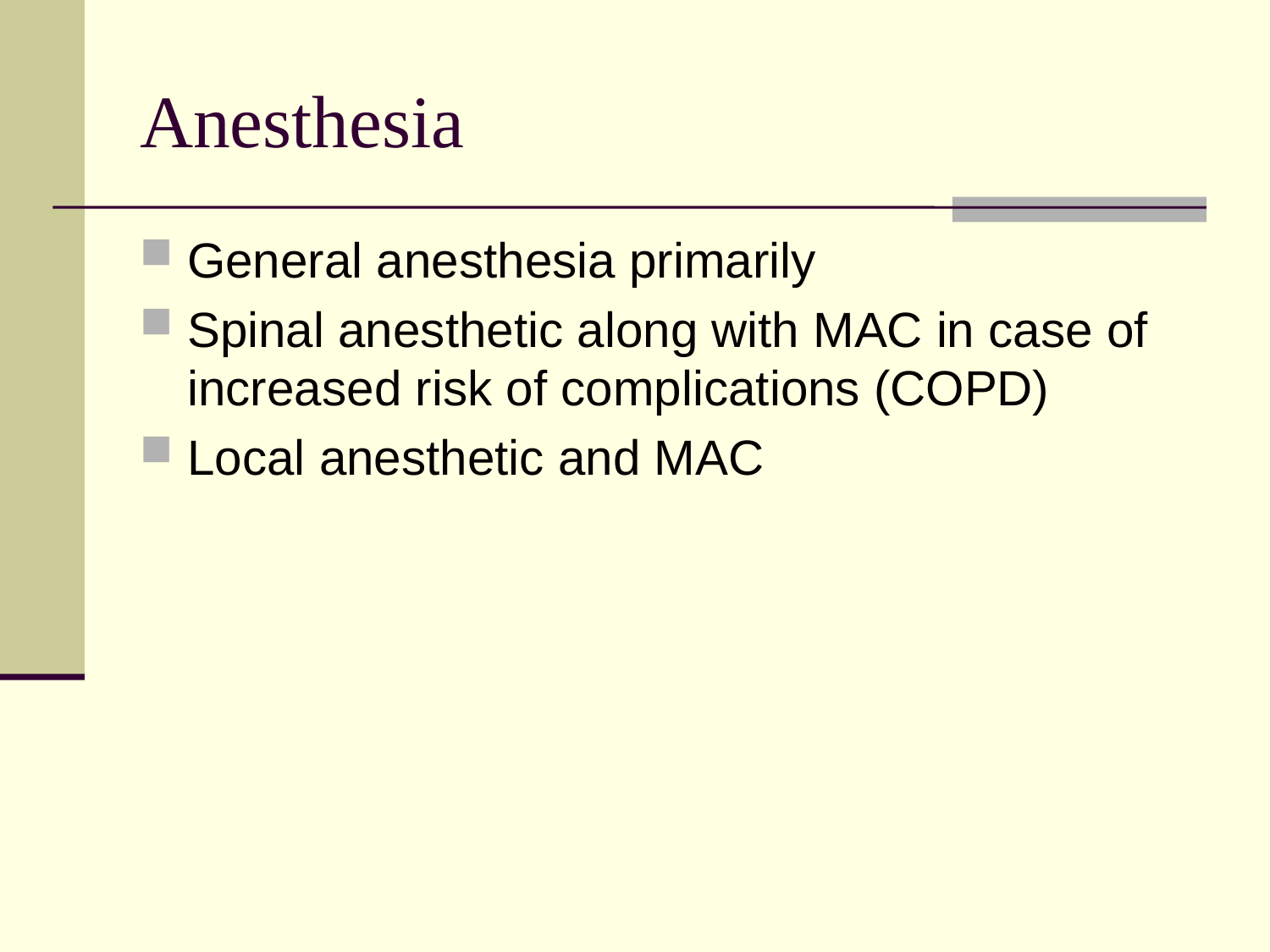

# Anesthesia
General anesthesia primarily
Spinal anesthetic along with MAC in case of increased risk of complications (COPD)
Local anesthetic and MAC